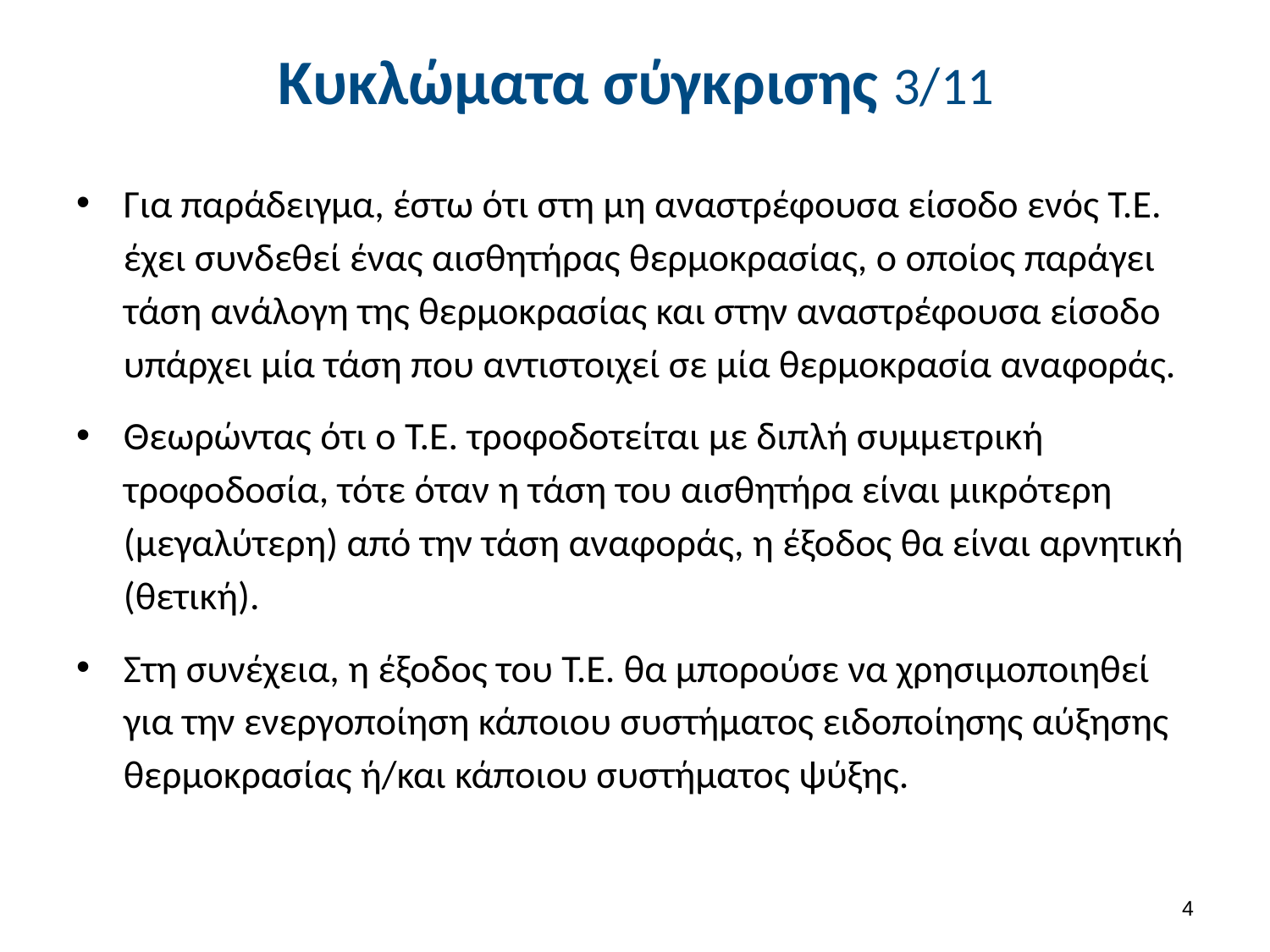

# Κυκλώματα σύγκρισης 3/11
Για παράδειγμα, έστω ότι στη μη αναστρέφουσα είσοδο ενός Τ.Ε. έχει συνδεθεί ένας αισθητήρας θερμοκρασίας, ο οποίος παράγει τάση ανάλογη της θερμοκρασίας και στην αναστρέφουσα είσοδο υπάρχει μία τάση που αντιστοιχεί σε μία θερμοκρασία αναφοράς.
Θεωρώντας ότι ο Τ.Ε. τροφοδοτείται με διπλή συμμετρική τροφοδοσία, τότε όταν η τάση του αισθητήρα είναι μικρότερη (μεγαλύτερη) από την τάση αναφοράς, η έξοδος θα είναι αρνητική (θετική).
Στη συνέχεια, η έξοδος του Τ.Ε. θα μπορούσε να χρησιμοποιηθεί για την ενεργοποίηση κάποιου συστήματος ειδοποίησης αύξησης θερμοκρασίας ή/και κάποιου συστήματος ψύξης.

4